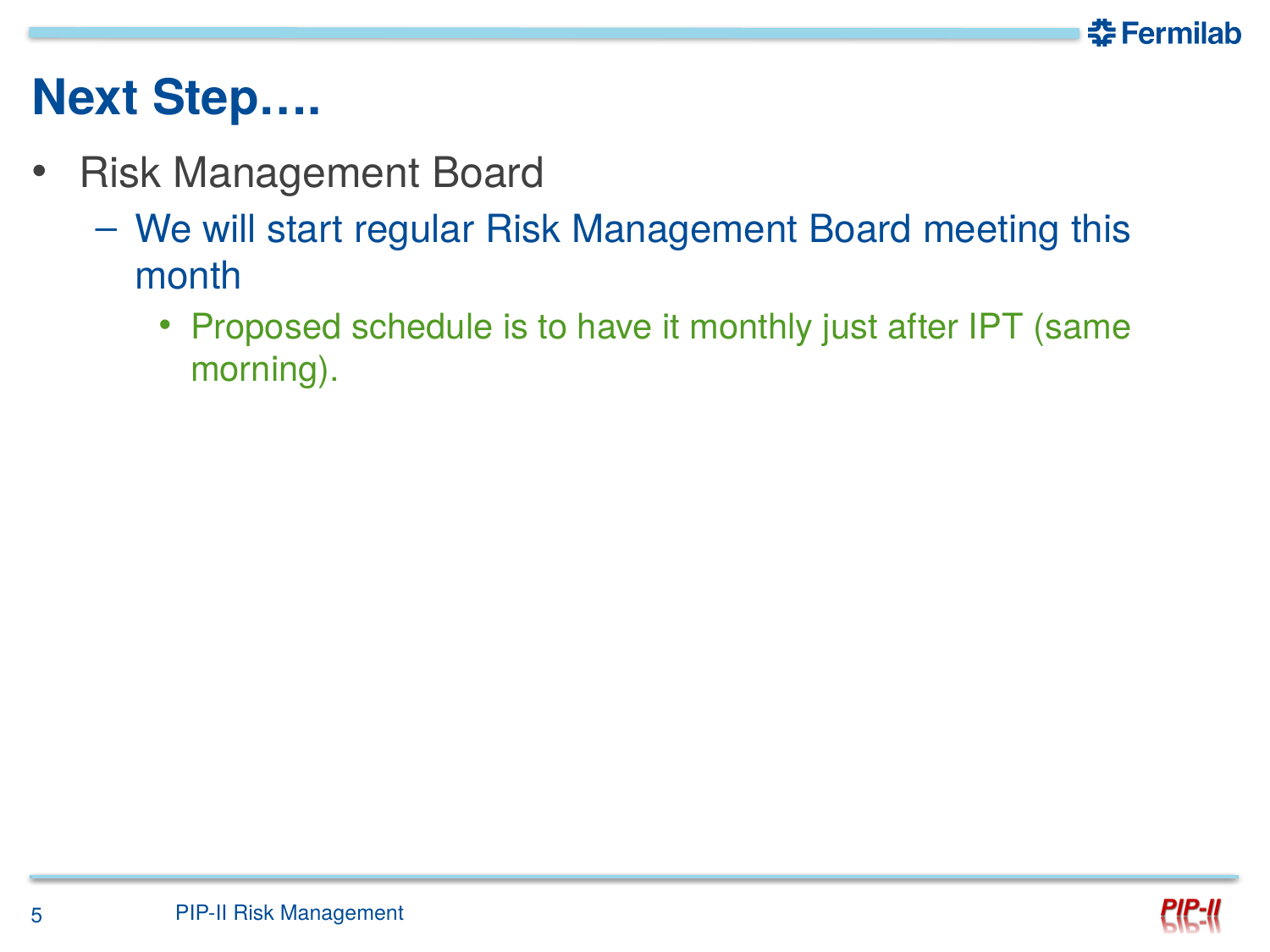

# Next Step….
Risk Management Board
We will start regular Risk Management Board meeting this month
Proposed schedule is to have it monthly just after IPT (same morning).
PIP-II Risk Management
5